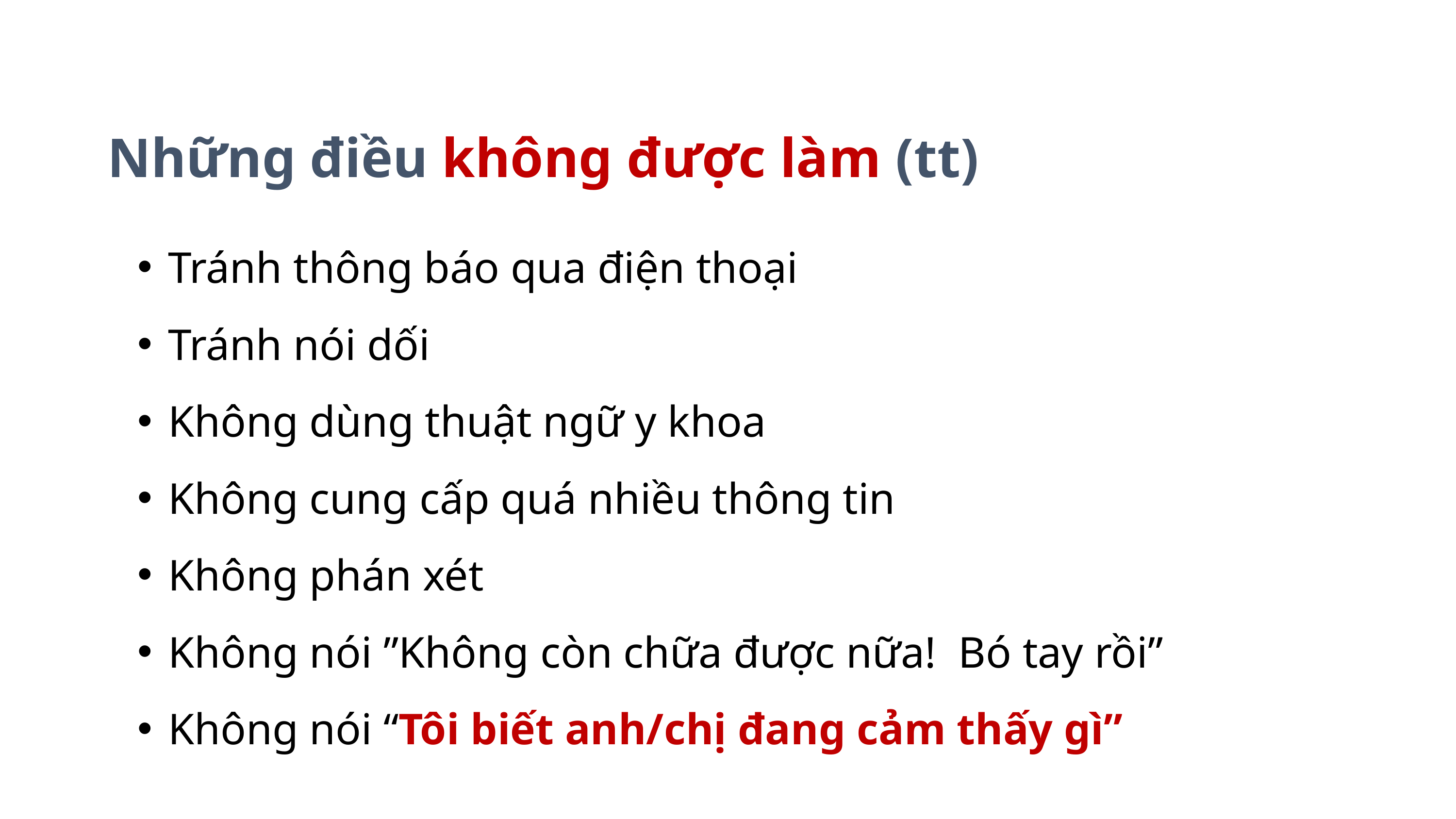

Những điều không được làm (tt)
Tránh thông báo qua điện thoại
Tránh nói dối
Không dùng thuật ngữ y khoa
Không cung cấp quá nhiều thông tin
Không phán xét
Không nói ”Không còn chữa được nữa!  Bó tay rồi”
Không nói “Tôi biết anh/chị đang cảm thấy gì”